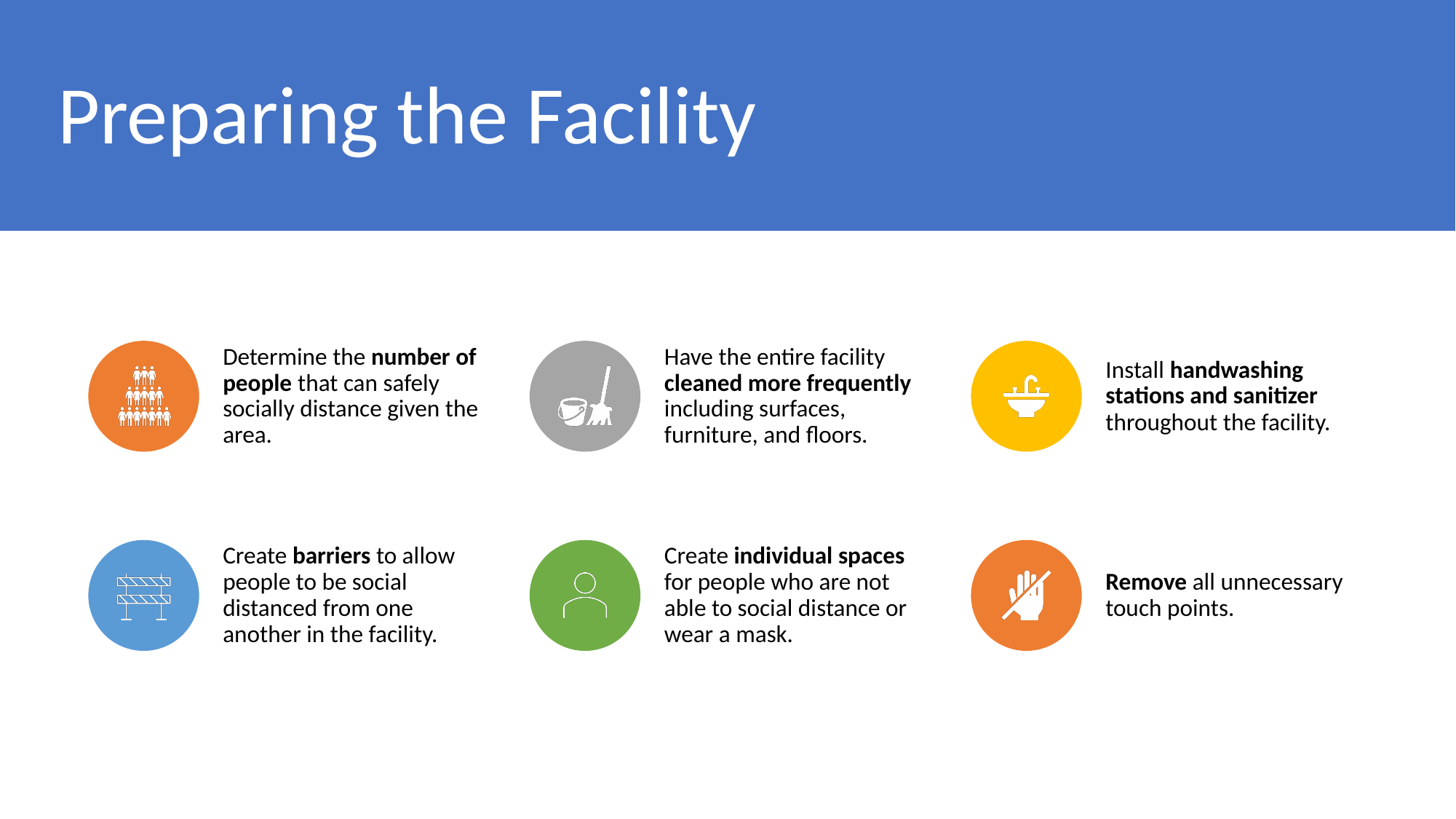

# Preparing the Facility
Determine the number of people that can safely socially distance given the area.
Have the entire facility cleaned more frequently including surfaces, furniture, and floors.
Install handwashing stations and sanitizer throughout the facility.
Create barriers to allow people to be social distanced from one another in the facility.
Create individual spaces for people who are not able to social distance or wear a mask.
Remove all unnecessary touch points.